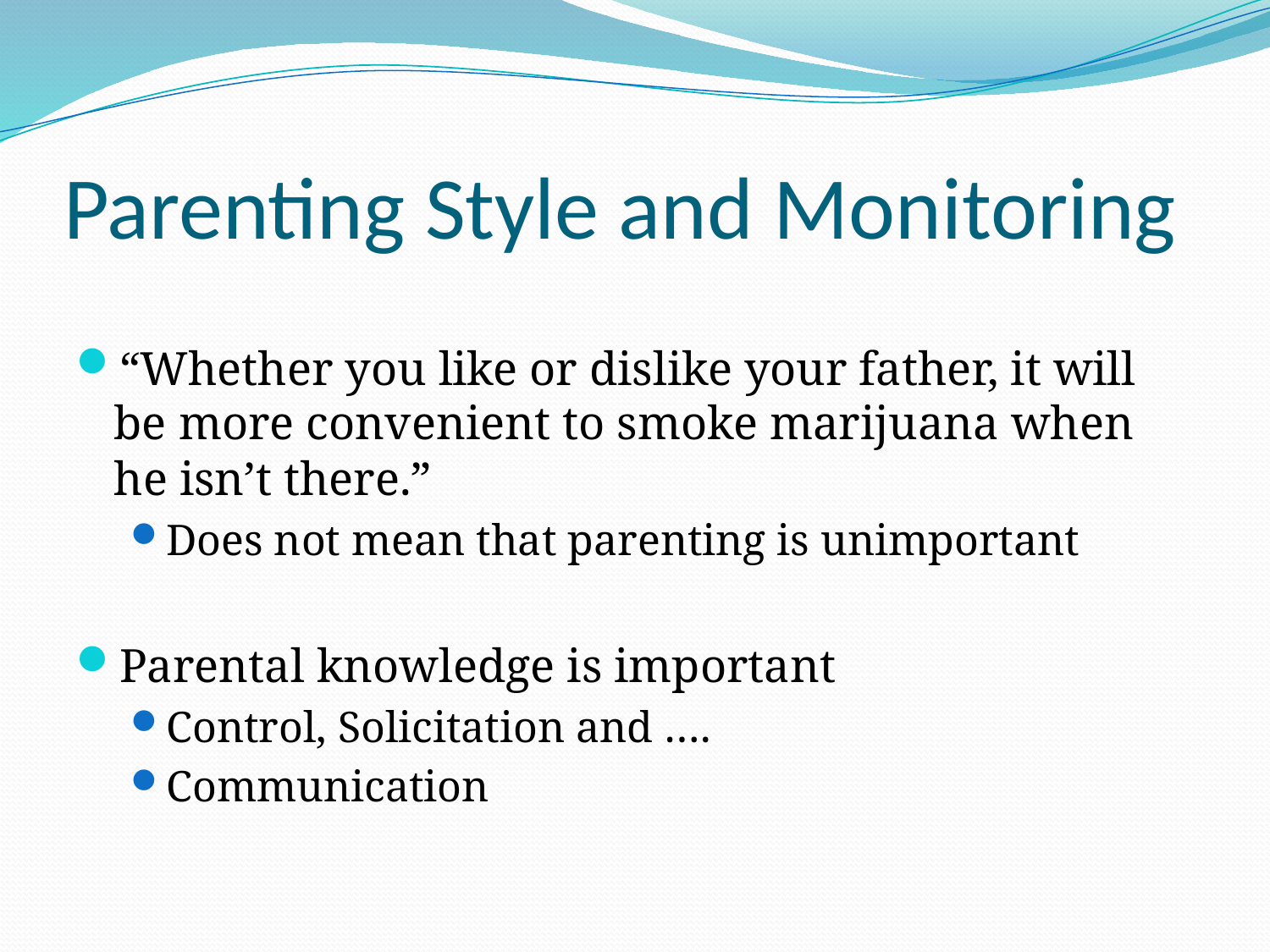

# Parenting Style and Monitoring

“Whether you like or dislike your father, it will be more convenient to smoke marijuana when he isn’t there.”
Does not mean that parenting is unimportant

Parental knowledge is important
Control, Solicitation and ….
Communication